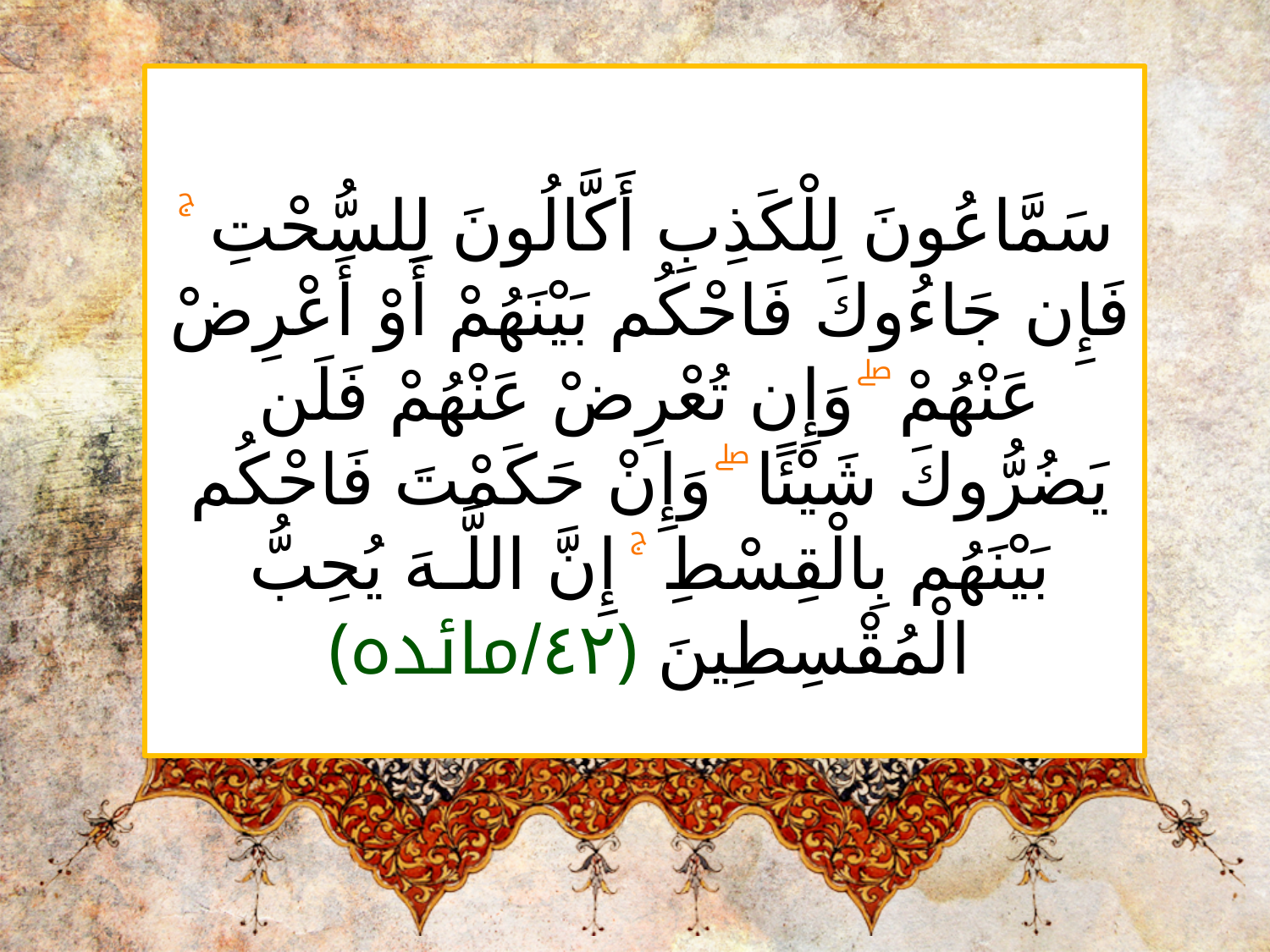

سَمَّاعُونَ لِلْكَذِبِ أَكَّالُونَ لِلسُّحْتِ ۚ فَإِن جَاءُوكَ فَاحْكُم بَيْنَهُمْ أَوْ أَعْرِضْ عَنْهُمْ ۖ وَإِن تُعْرِضْ عَنْهُمْ فَلَن يَضُرُّوكَ شَيْئًا ۖ وَإِنْ حَكَمْتَ فَاحْكُم بَيْنَهُم بِالْقِسْطِ ۚ إِنَّ اللَّـهَ يُحِبُّ الْمُقْسِطِينَ ﴿٤٢/مائده﴾